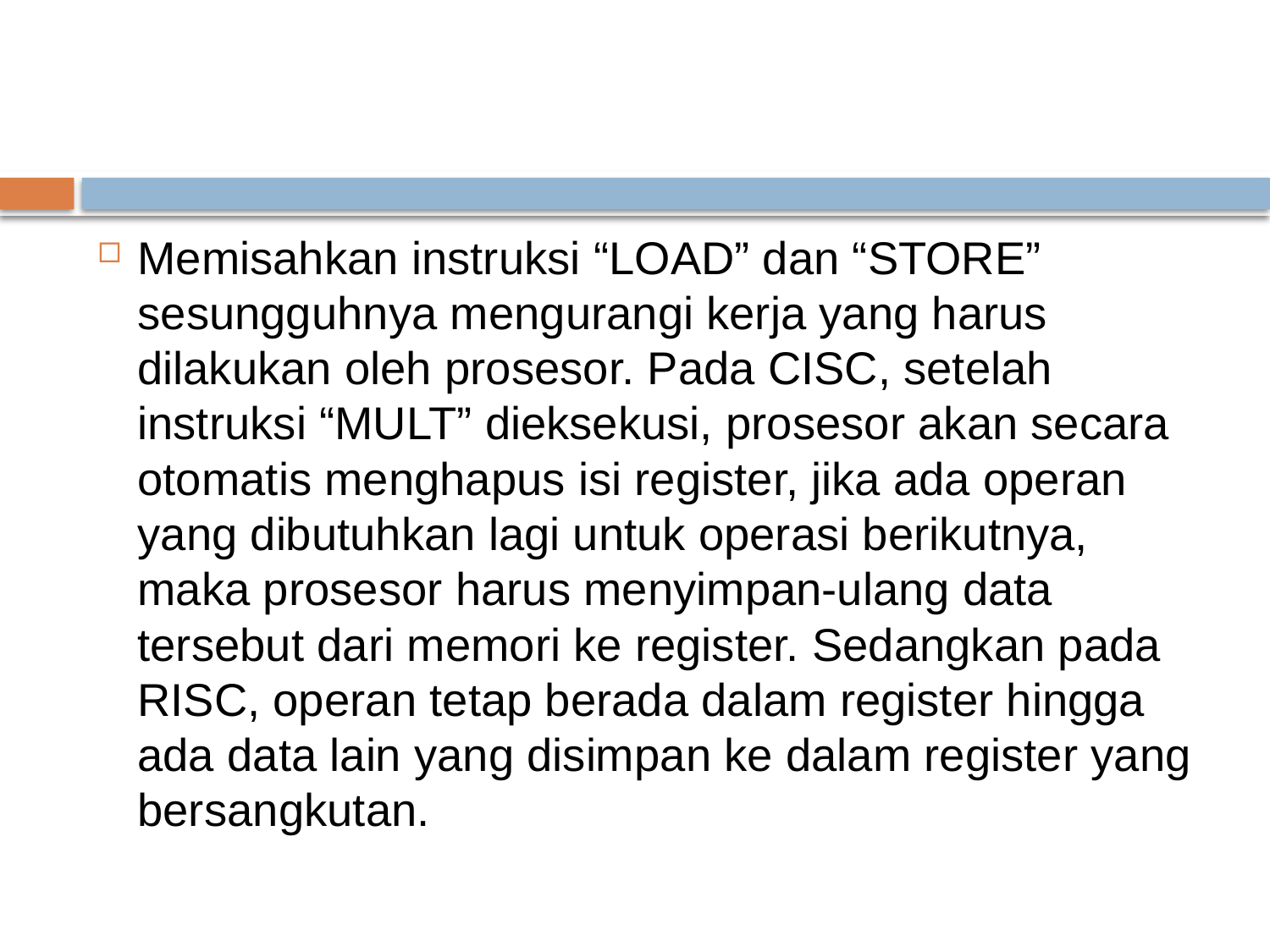

#
Memisahkan instruksi “LOAD” dan “STORE” sesungguhnya mengurangi kerja yang harus dilakukan oleh prosesor. Pada CISC, setelah instruksi “MULT” dieksekusi, prosesor akan secara otomatis menghapus isi register, jika ada operan yang dibutuhkan lagi untuk operasi berikutnya, maka prosesor harus menyimpan-ulang data tersebut dari memori ke register. Sedangkan pada RISC, operan tetap berada dalam register hingga ada data lain yang disimpan ke dalam register yang bersangkutan.